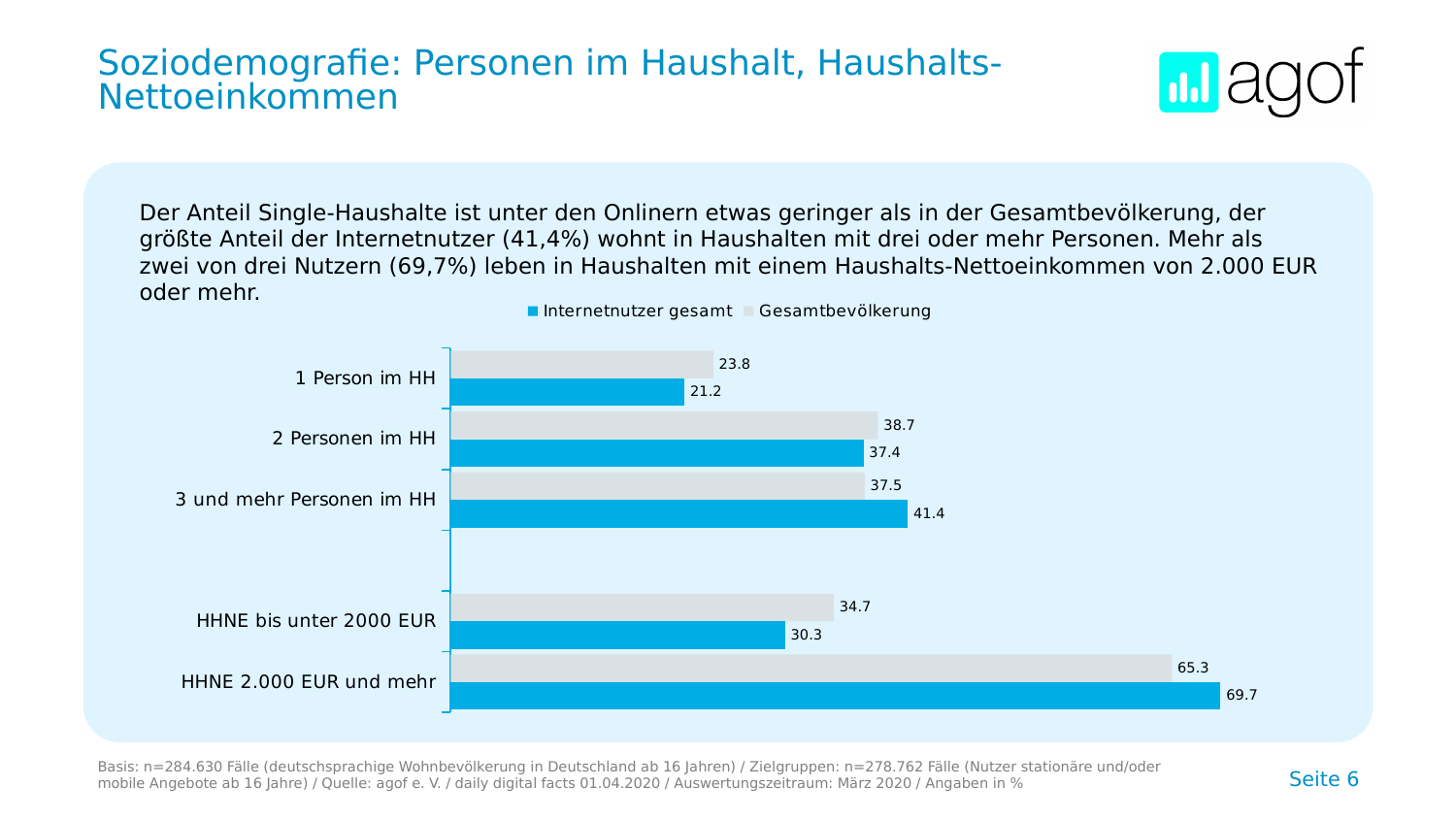

# Soziodemografie: Personen im Haushalt, Haushalts-Nettoeinkommen
Der Anteil Single-Haushalte ist unter den Onlinern etwas geringer als in der Gesamtbevölkerung, der größte Anteil der Internetnutzer (41,4%) wohnt in Haushalten mit drei oder mehr Personen. Mehr als zwei von drei Nutzern (69,7%) leben in Haushalten mit einem Haushalts-Nettoeinkommen von 2.000 EUR oder mehr.

### Chart

| Category | Gesamtbevölkerung | Internetnutzer gesamt |
|---|---|---|
| 1 Person im HH | 23.8 | 21.2 |
| 2 Personen im HH | 38.7 | 37.4 |
| 3 und mehr Personen im HH | 37.5 | 41.4 |
|  | None | None |
| HHNE bis unter 2000 EUR | 34.7 | 30.3 |
| HHNE 2.000 EUR und mehr | 65.3 | 69.7 |
Basis: n=284.630 Fälle (deutschsprachige Wohnbevölkerung in Deutschland ab 16 Jahren) / Zielgruppen: n=278.762 Fälle (Nutzer stationäre und/oder mobile Angebote ab 16 Jahre) / Quelle: agof e. V. / daily digital facts 01.04.2020 / Auswertungszeitraum: März 2020 / Angaben in %